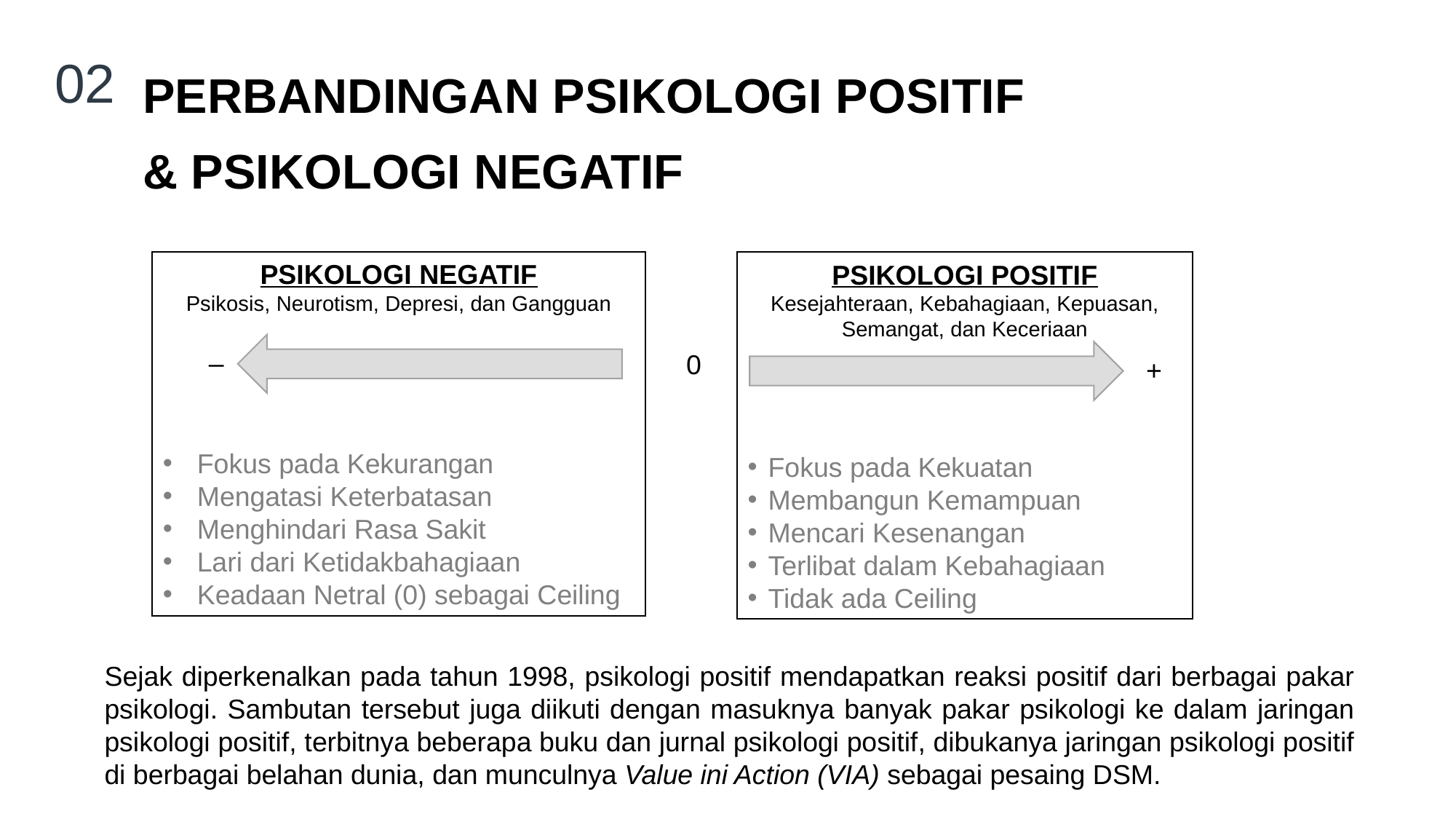

PERBANDINGAN PSIKOLOGI POSITIF & PSIKOLOGI NEGATIF
02
PSIKOLOGI NEGATIF
Psikosis, Neurotism, Depresi, dan Gangguan

Fokus pada Kekurangan
Mengatasi Keterbatasan
Menghindari Rasa Sakit
Lari dari Ketidakbahagiaan
Keadaan Netral (0) sebagai Ceiling
PSIKOLOGI POSITIF
Kesejahteraan, Kebahagiaan, Kepuasan, Semangat, dan Keceriaan

Fokus pada Kekuatan
Membangun Kemampuan
Mencari Kesenangan
Terlibat dalam Kebahagiaan
Tidak ada Ceiling

–
0

+
Sejak diperkenalkan pada tahun 1998, psikologi positif mendapatkan reaksi positif dari berbagai pakar psikologi. Sambutan tersebut juga diikuti dengan masuknya banyak pakar psikologi ke dalam jaringan psikologi positif, terbitnya beberapa buku dan jurnal psikologi positif, dibukanya jaringan psikologi positif di berbagai belahan dunia, dan munculnya Value ini Action (VIA) sebagai pesaing DSM.